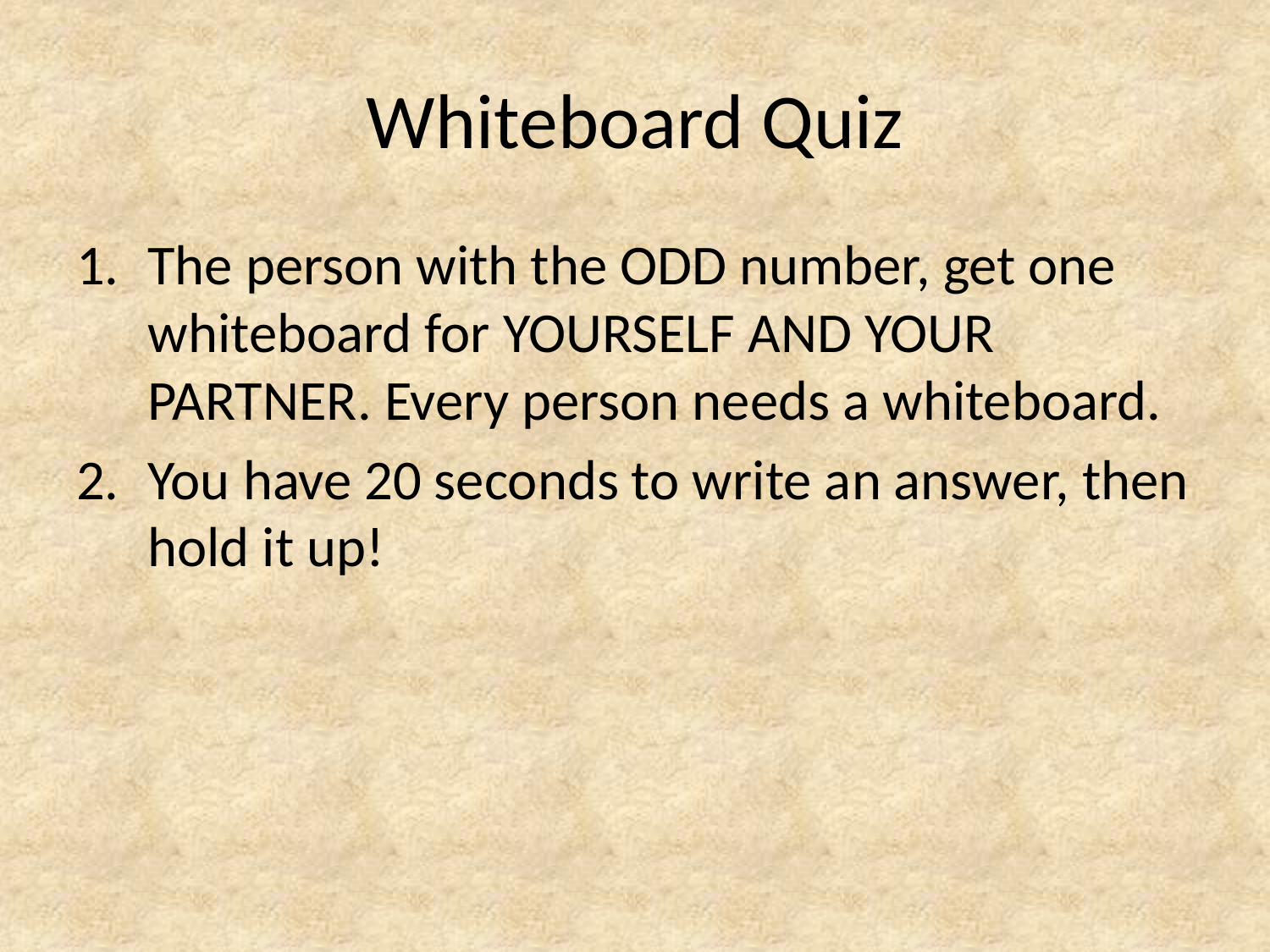

# Whiteboard Quiz
The person with the ODD number, get one whiteboard for YOURSELF AND YOUR PARTNER. Every person needs a whiteboard.
You have 20 seconds to write an answer, then hold it up!